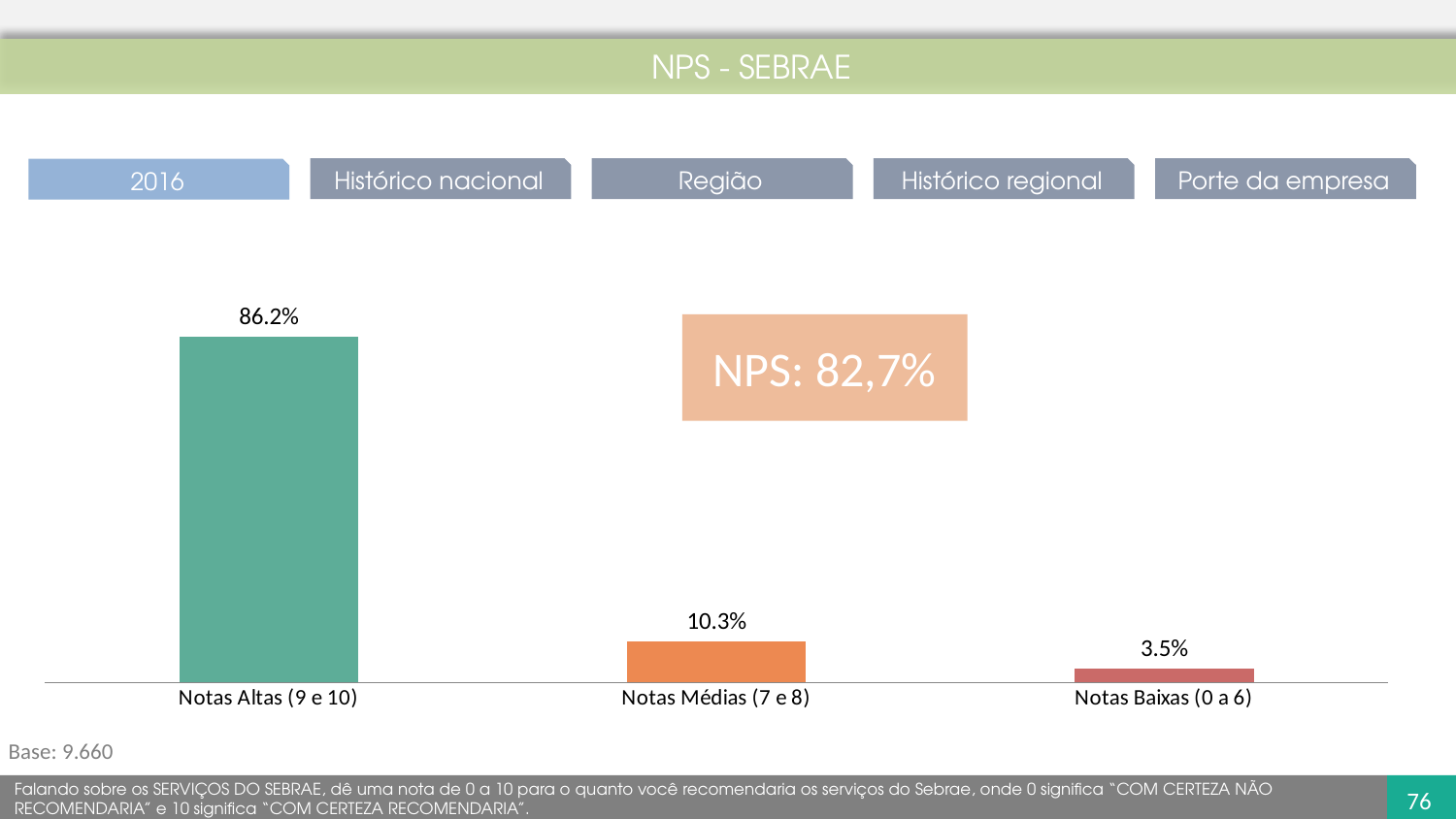

NPS - SEBRAE
Histórico regional
Porte da empresa
Histórico nacional
Região
2016

### Chart

| Category | Satisfação - Cursos |
|---|---|
| Notas Altas (9 e 10) | 0.861643579800733 |
| Notas Médias (7 e 8) | 0.10346382785923218 |
| Notas Baixas (0 a 6) | 0.03489259234003708 |
NPS: 82,7%
Base: 9.660

Falando sobre os SERVIÇOS DO SEBRAE, dê uma nota de 0 a 10 para o quanto você recomendaria os serviços do Sebrae, onde 0 significa “COM CERTEZA NÃO RECOMENDARIA” e 10 significa “COM CERTEZA RECOMENDARIA”.

76